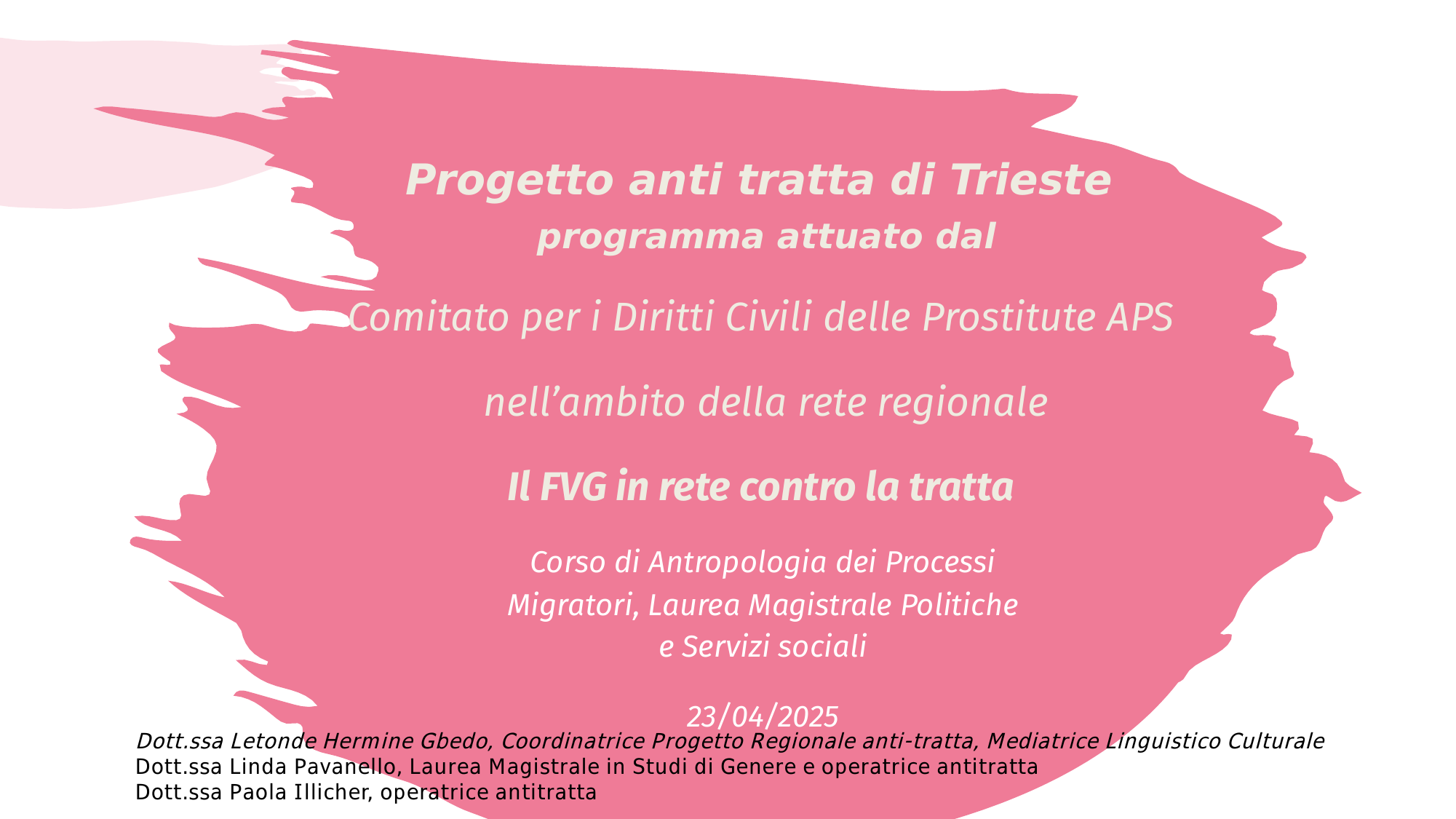

Progetto anti tratta di Trieste
programma attuato dal
Comitato per i Diritti Civili delle Prostitute APS
 nell’ambito della rete regionale
Il FVG in rete contro la tratta
Corso di Antropologia dei Processi Migratori, Laurea Magistrale Politiche e Servizi sociali
23/04/2025

Dott.ssa Letonde Hermine Gbedo, Coordinatrice Progetto Regionale anti-tratta, Mediatrice Linguistico Culturale
Dott.ssa Linda Pavanello, Laurea Magistrale in Studi di Genere e operatrice antitratta
Dott.ssa Paola Illicher, operatrice antitratta